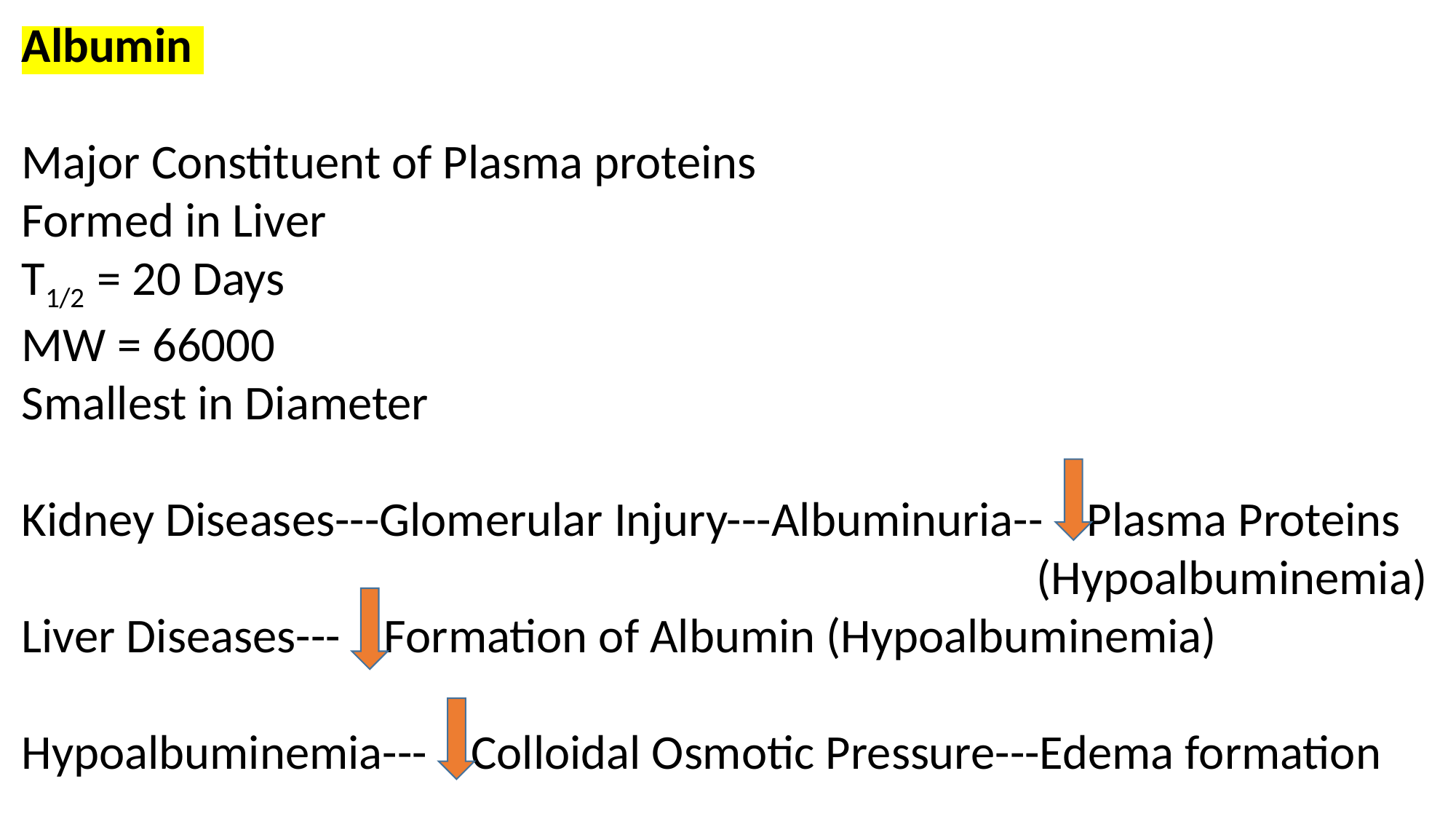

Albumin

Major Constituent of Plasma proteins
Formed in Liver
T1/2  = 20 Days
MW = 66000
Smallest in Diameter

Kidney Diseases---Glomerular Injury---Albuminuria--    Plasma Proteins
                                                                                             (Hypoalbuminemia)
Liver Diseases---    Formation of Albumin (Hypoalbuminemia)

Hypoalbuminemia---    Colloidal Osmotic Pressure---Edema formation